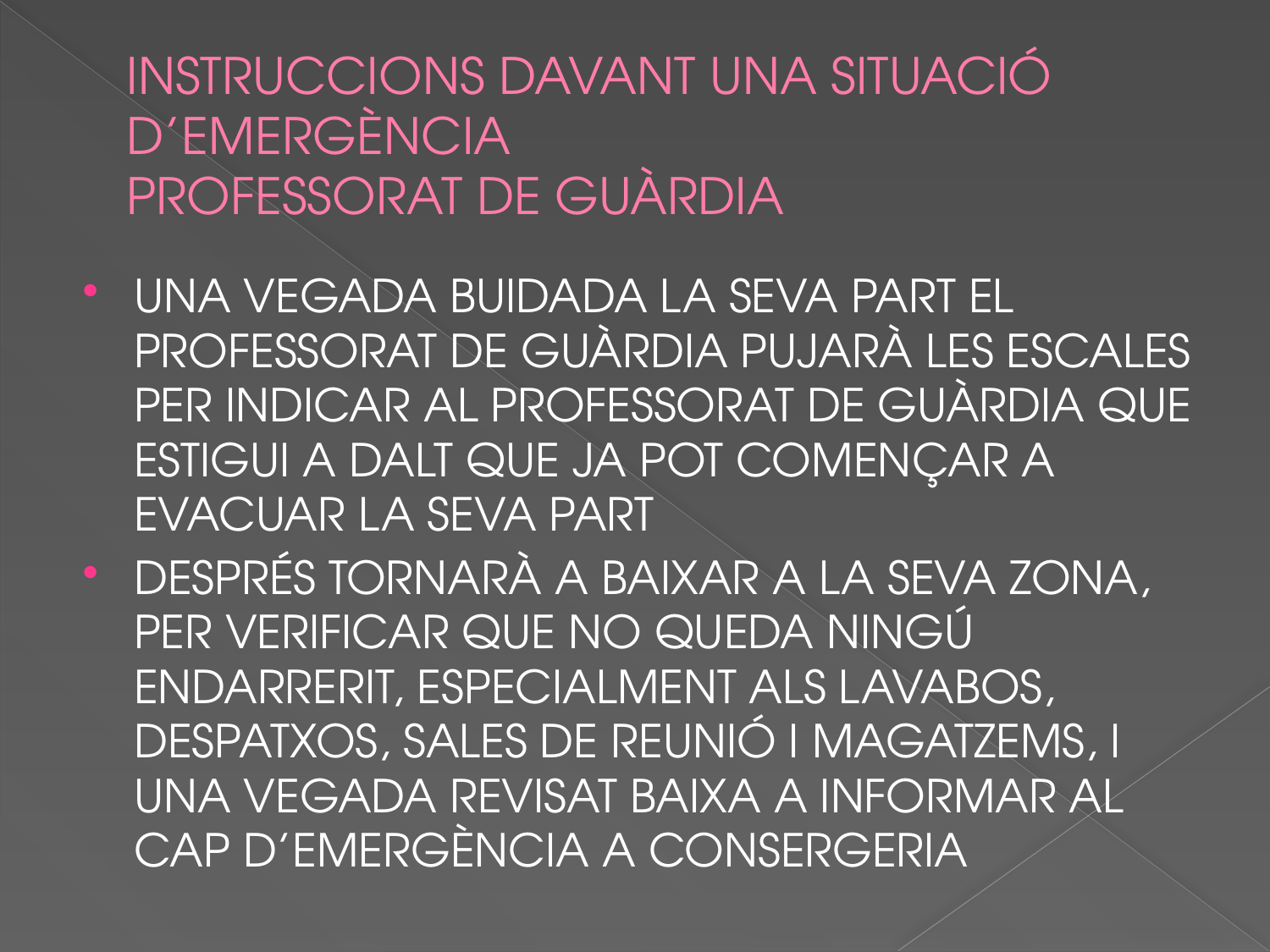

# INSTRUCCIONS DAVANT UNA SITUACIÓ D’EMERGÈNCIA PROFESSORAT DE GUÀRDIA
UNA VEGADA BUIDADA LA SEVA PART EL PROFESSORAT DE GUÀRDIA PUJARÀ LES ESCALES PER INDICAR AL PROFESSORAT DE GUÀRDIA QUE ESTIGUI A DALT QUE JA POT COMENÇAR A EVACUAR LA SEVA PART
DESPRÉS TORNARÀ A BAIXAR A LA SEVA ZONA, PER VERIFICAR QUE NO QUEDA NINGÚ ENDARRERIT, ESPECIALMENT ALS LAVABOS, DESPATXOS, SALES DE REUNIÓ I MAGATZEMS, I UNA VEGADA REVISAT BAIXA A INFORMAR AL CAP D’EMERGÈNCIA A CONSERGERIA